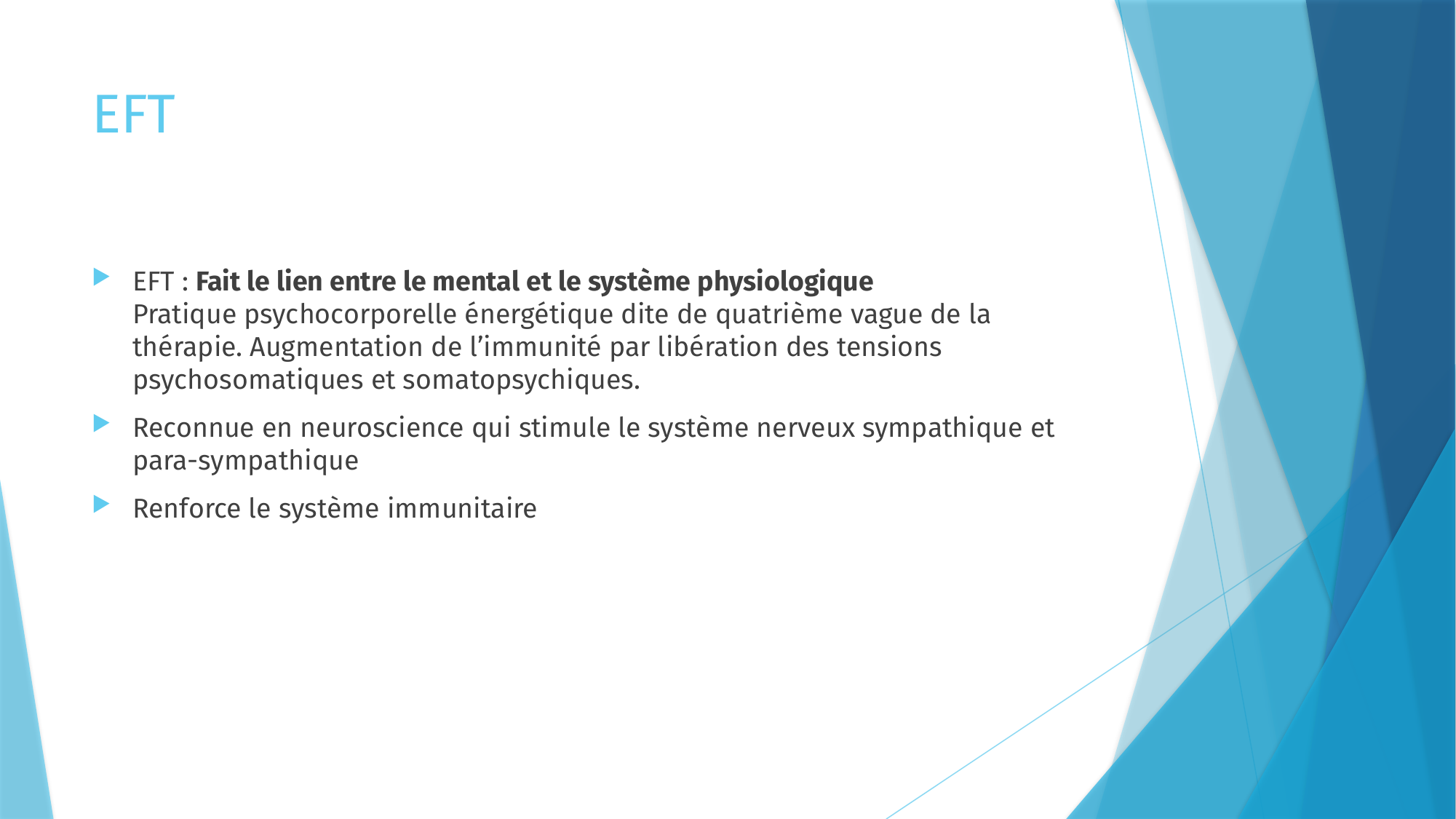

# EFT
EFT : Fait le lien entre le mental et le système physiologique
Pratique psychocorporelle énergétique dite de quatrième vague de la thérapie. Augmentation de l’immunité par libération des tensions psychosomatiques et somatopsychiques.
Reconnue en neuroscience qui stimule le système nerveux sympathique et para-sympathique
Renforce le système immunitaire